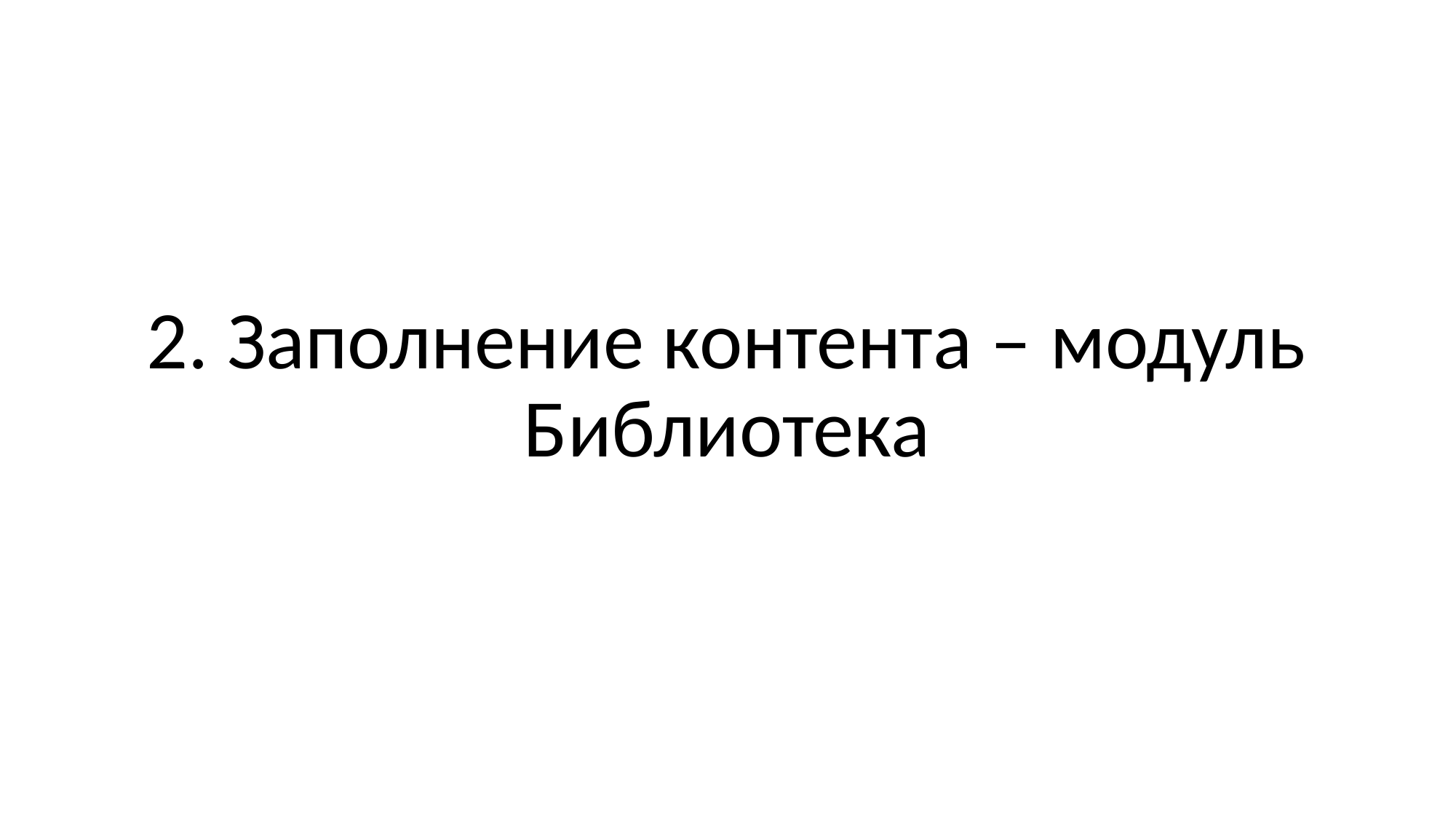

# 2. Заполнение контента – модуль Библиотека